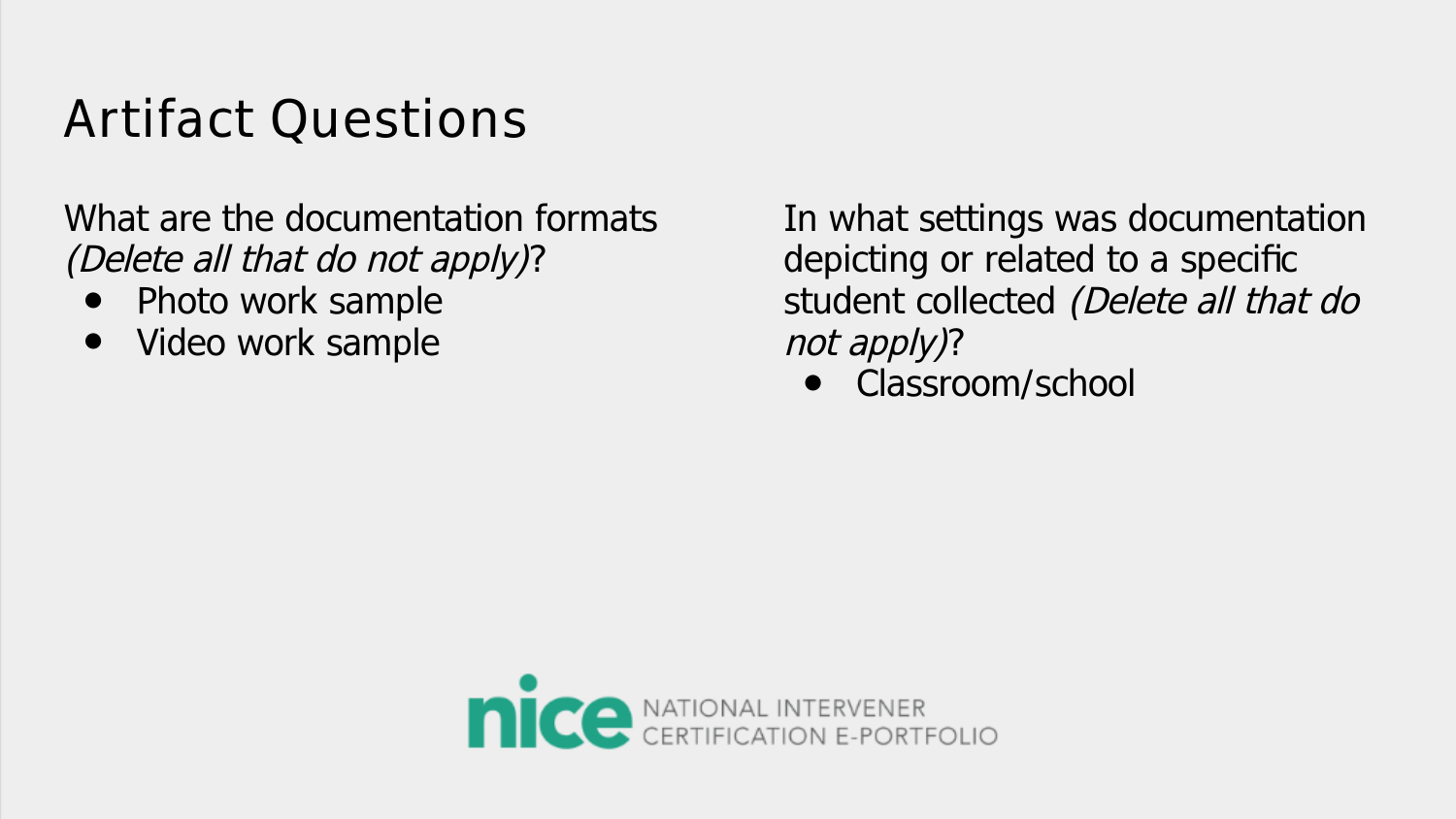

# Artifact Questions
What are the documentation formats (Delete all that do not apply)?
Photo work sample
Video work sample

In what settings was documentation depicting or related to a specific student collected (Delete all that do not apply)?
Classroom/school